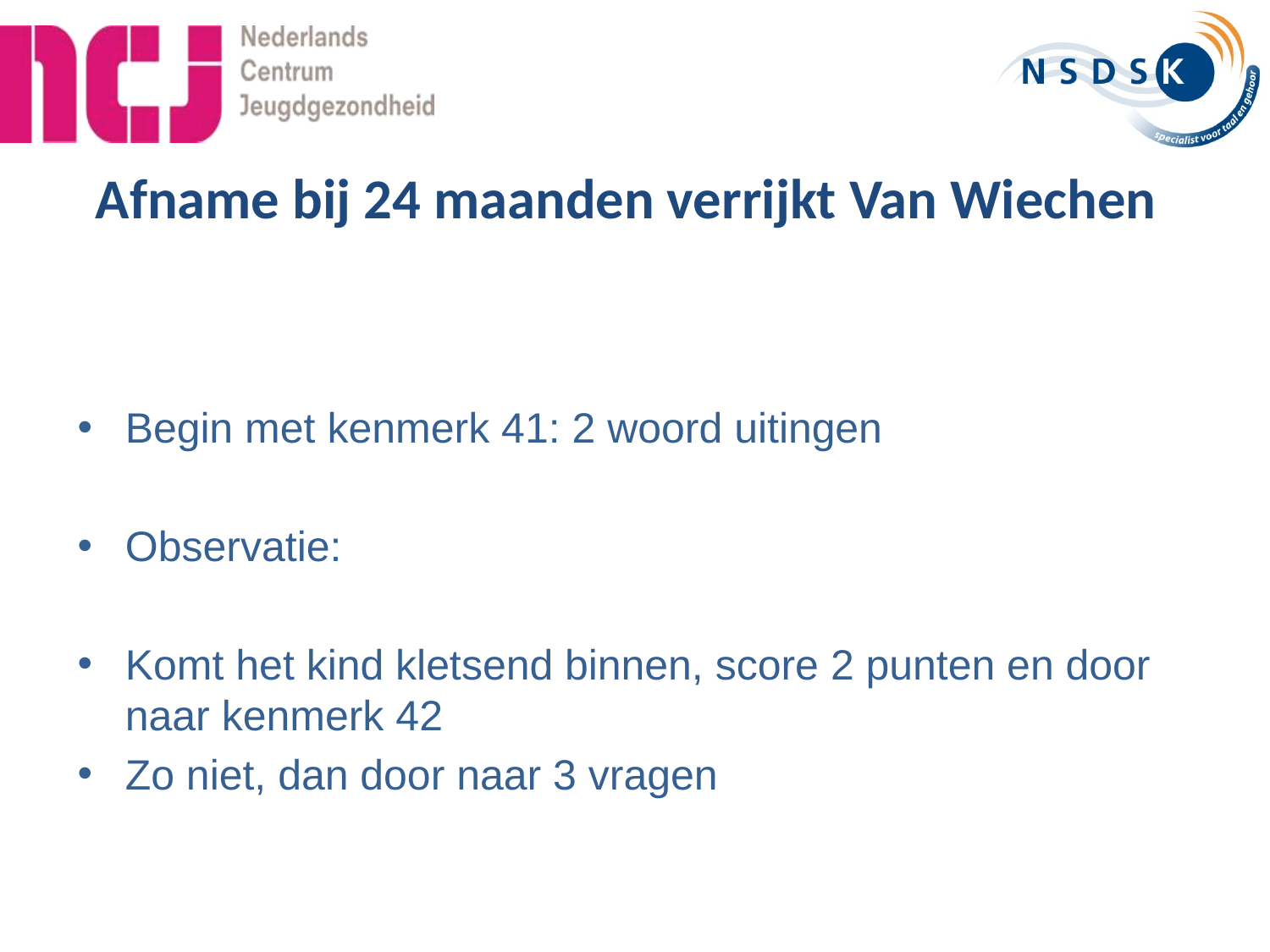

# Afname bij 24 maanden verrijkt Van Wiechen

Begin met kenmerk 41: 2 woord uitingen

Observatie:

Komt het kind kletsend binnen, score 2 punten en door naar kenmerk 42
Zo niet, dan door naar 3 vragen